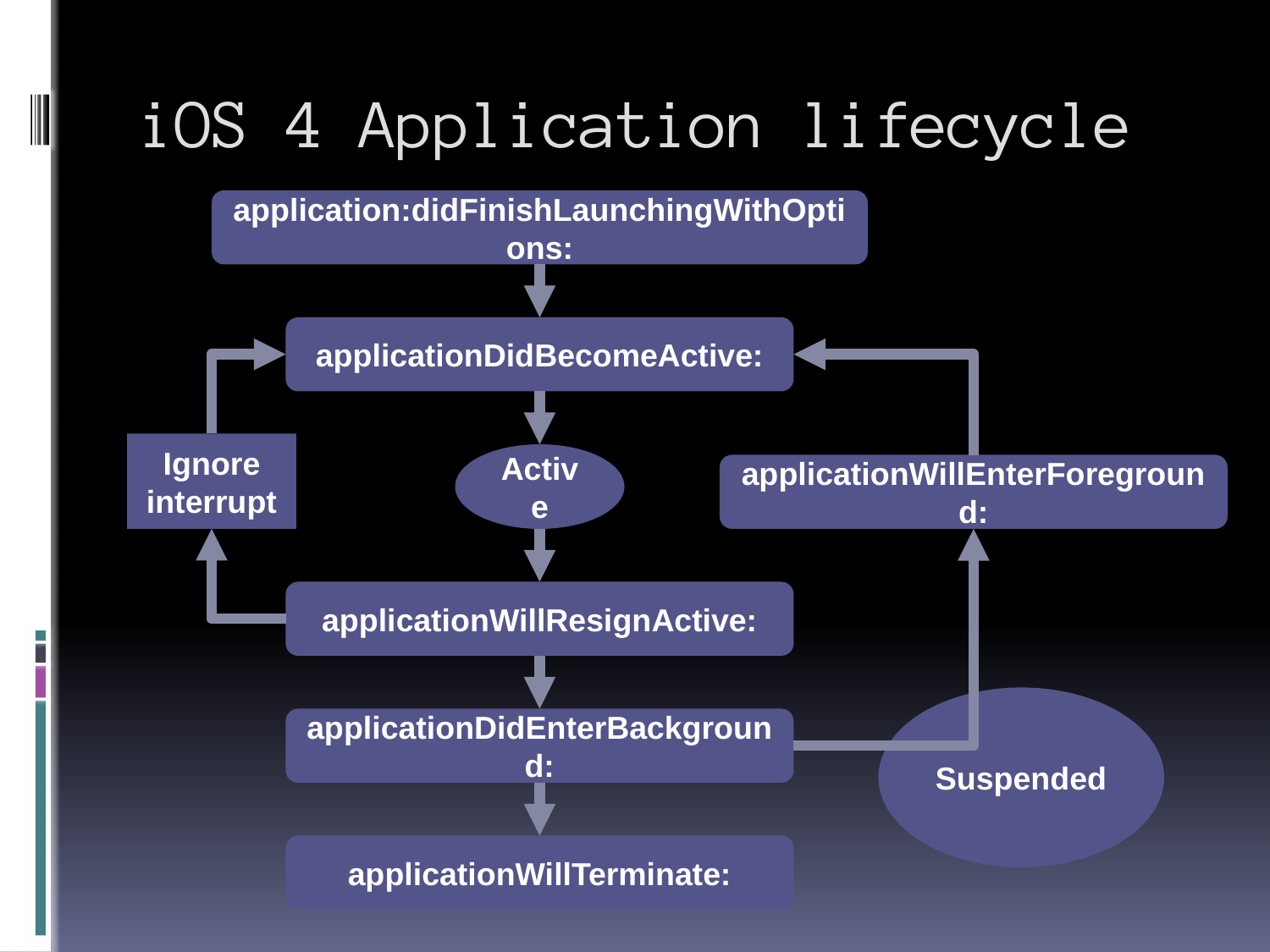

# iOS 4 Application lifecycle
application:didFinishLaunchingWithOptions:
applicationDidBecomeActive:
Ignore interrupt
Active
applicationWillEnterForeground:
applicationWillResignActive:
Suspended
applicationDidEnterBackground:
applicationWillTerminate: